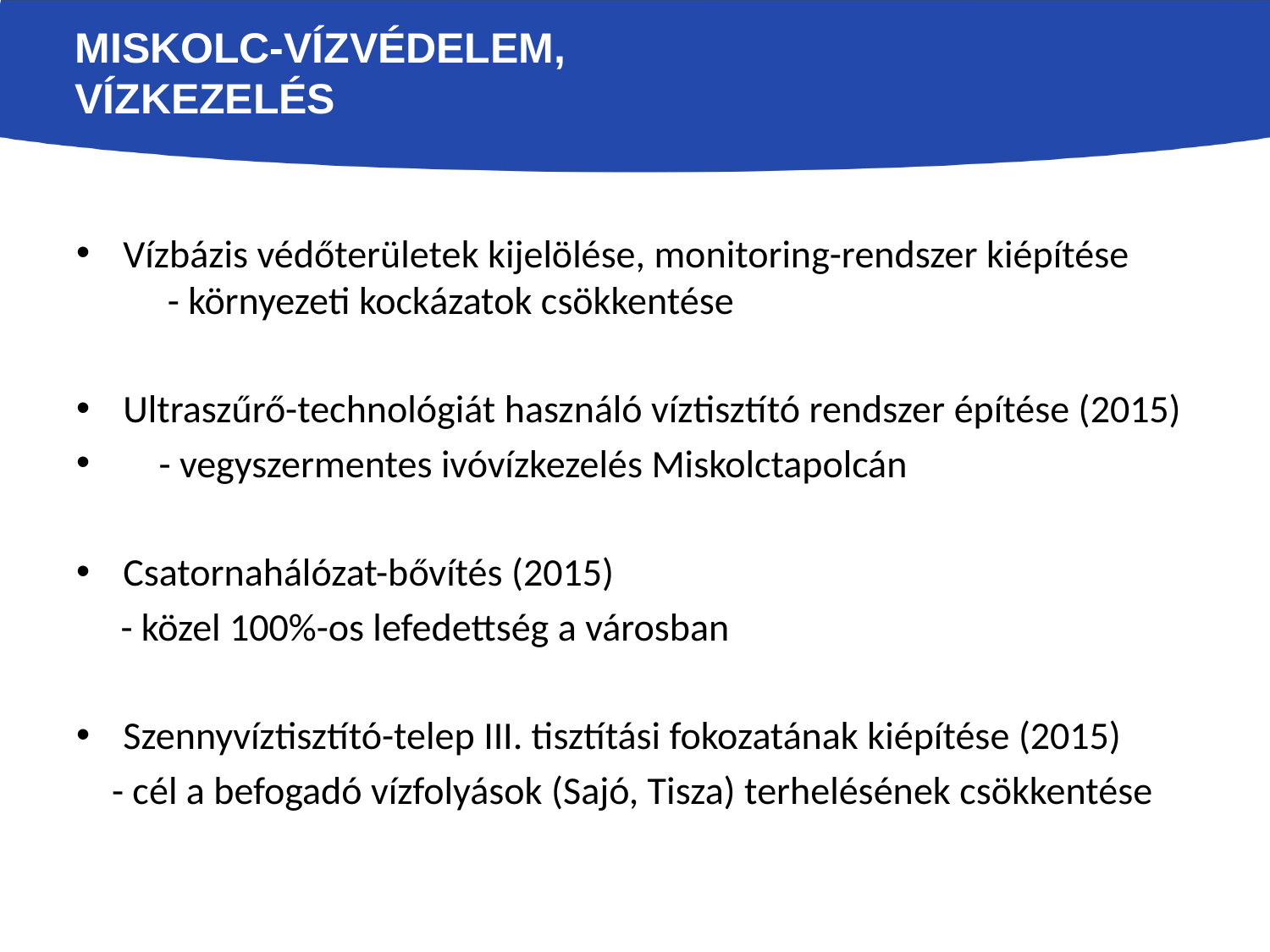

# Miskolc-vízvédelem, vízkezelés
Vízbázis védőterületek kijelölése, monitoring-rendszer kiépítése
     - környezeti kockázatok csökkentése

Ultraszűrő-technológiát használó víztisztító rendszer építése (2015)
    - vegyszermentes ivóvízkezelés Miskolctapolcán

Csatornahálózat-bővítés (2015)
     - közel 100%-os lefedettség a városban

Szennyvíztisztító-telep III. tisztítási fokozatának kiépítése (2015)
    - cél a befogadó vízfolyások (Sajó, Tisza) terhelésének csökkentése